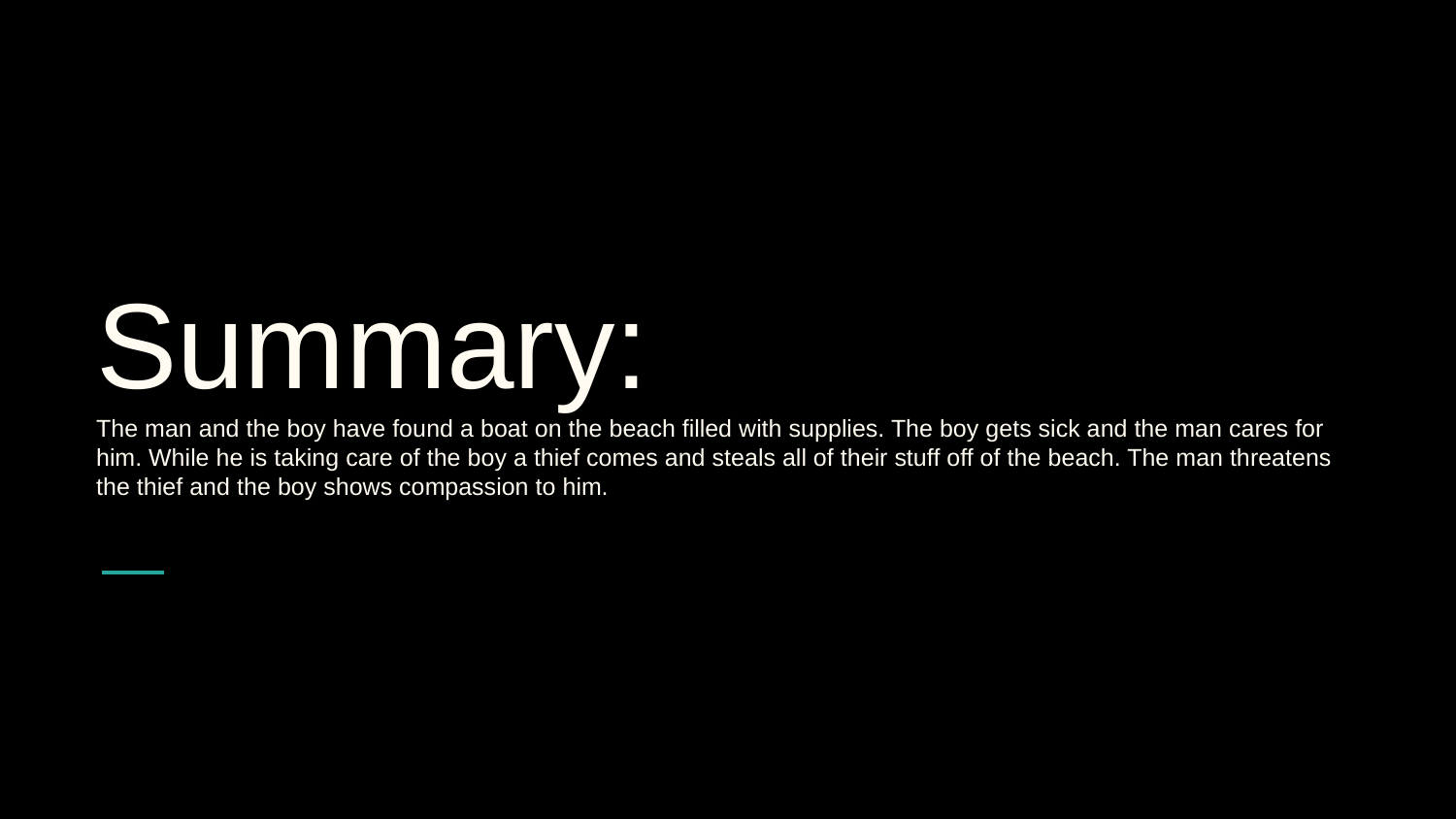

# Summary:
The man and the boy have found a boat on the beach filled with supplies. The boy gets sick and the man cares for him. While he is taking care of the boy a thief comes and steals all of their stuff off of the beach. The man threatens the thief and the boy shows compassion to him.